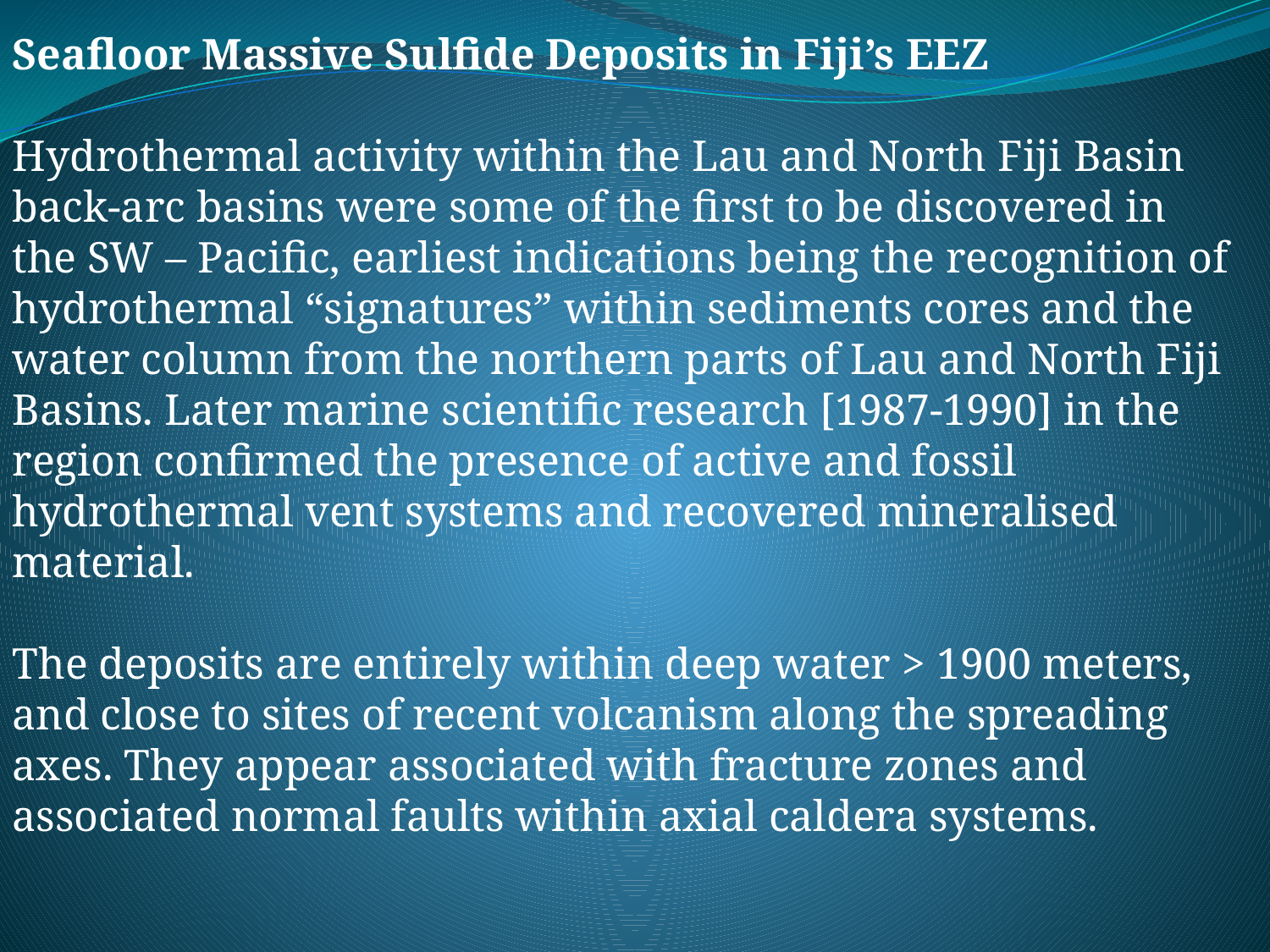

Seafloor Massive Sulfide Deposits in Fiji’s EEZ
Hydrothermal activity within the Lau and North Fiji Basin back-arc basins were some of the first to be discovered in the SW – Pacific, earliest indications being the recognition of hydrothermal “signatures” within sediments cores and the water column from the northern parts of Lau and North Fiji Basins. Later marine scientific research [1987-1990] in the region confirmed the presence of active and fossil hydrothermal vent systems and recovered mineralised material.
The deposits are entirely within deep water > 1900 meters, and close to sites of recent volcanism along the spreading axes. They appear associated with fracture zones and associated normal faults within axial caldera systems.